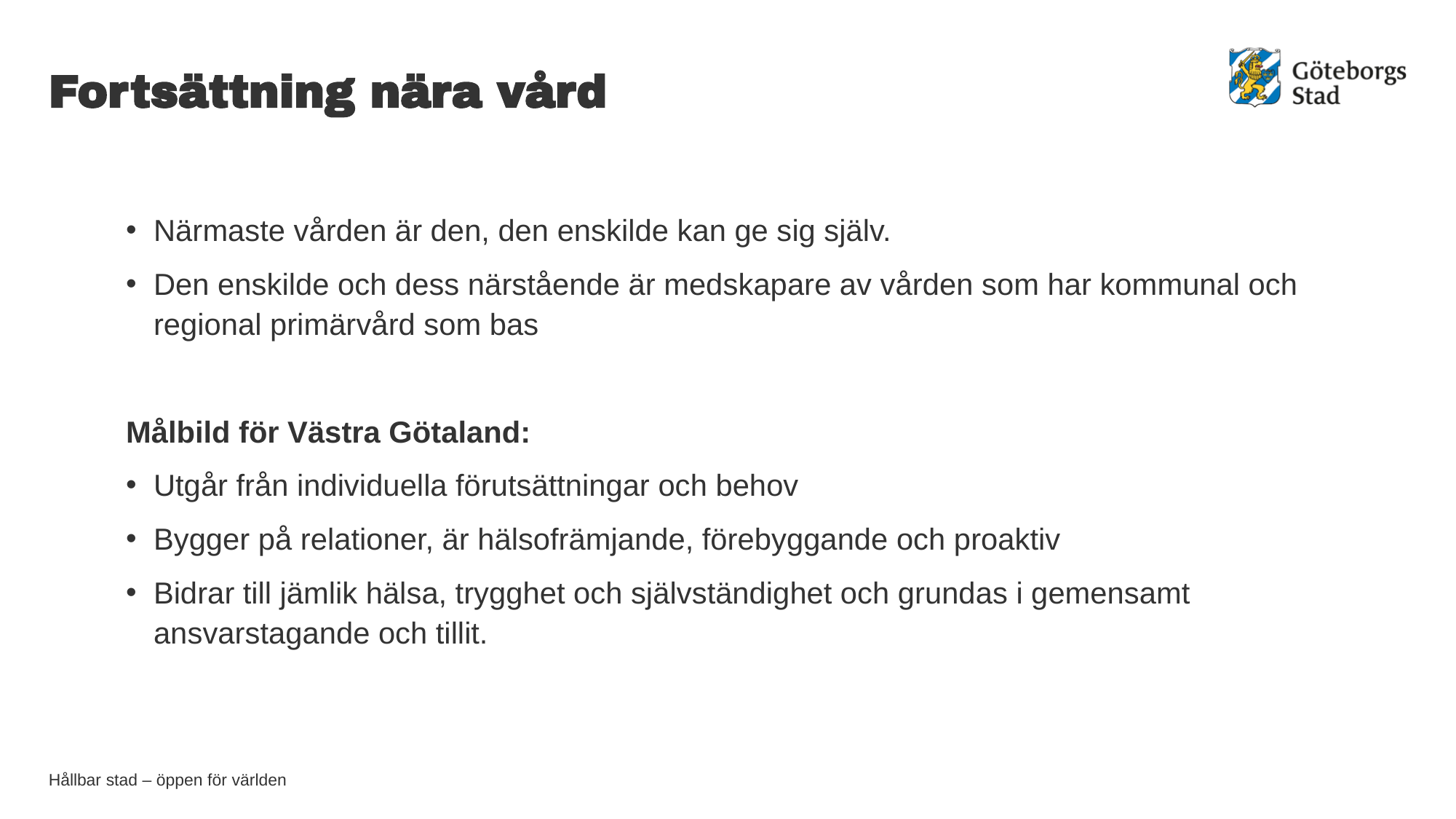

# Fortsättning nära vård
Närmaste vården är den, den enskilde kan ge sig själv.
Den enskilde och dess närstående är medskapare av vården som har kommunal och regional primärvård som bas

Målbild för Västra Götaland:
Utgår från individuella förutsättningar och behov
Bygger på relationer, är hälsofrämjande, förebyggande och proaktiv
Bidrar till jämlik hälsa, trygghet och självständighet och grundas i gemensamt ansvarstagande och tillit.